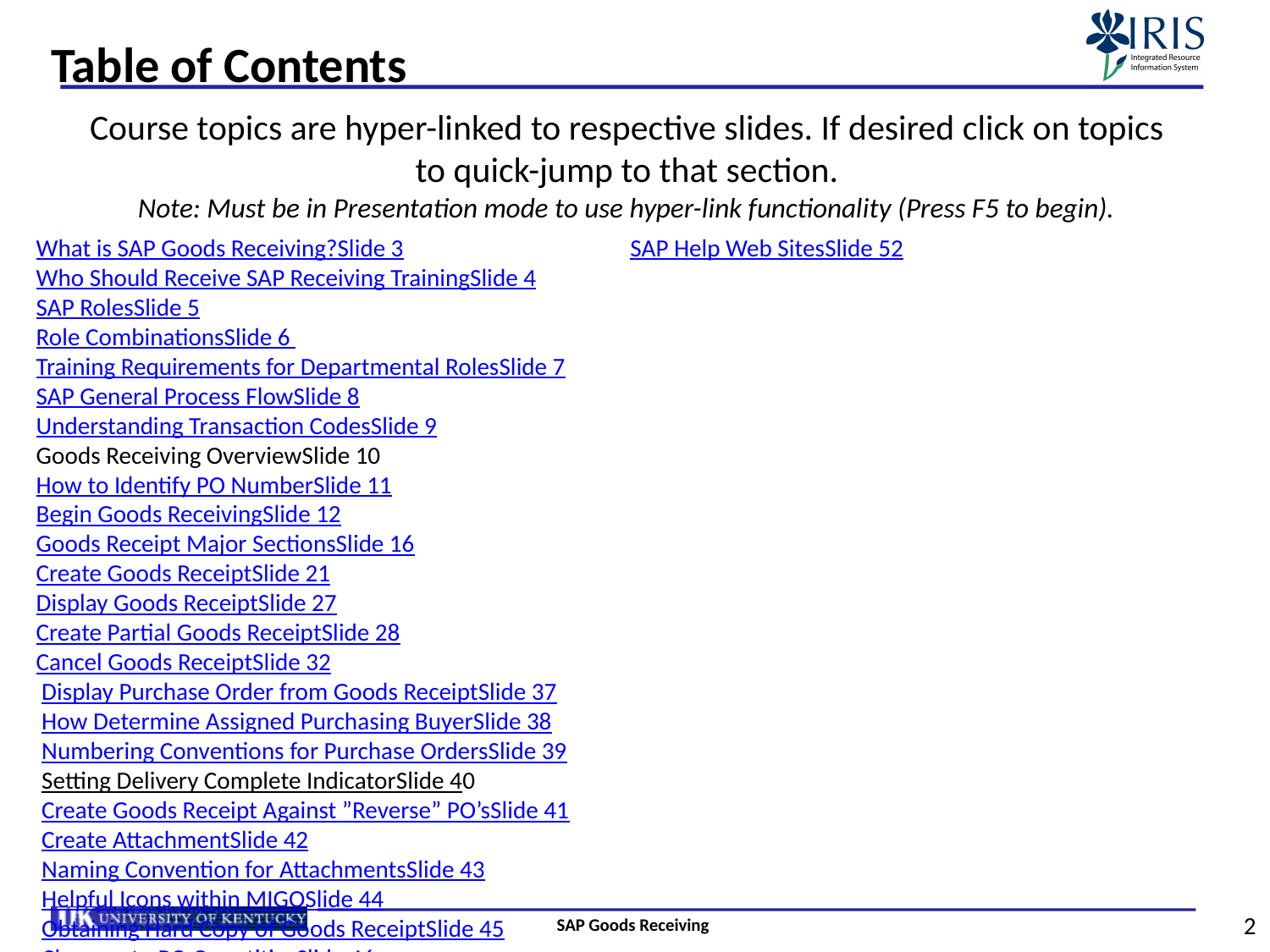

# Table of Contents
Course topics are hyper-linked to respective slides. If desired click on topics to quick-jump to that section.
Note: Must be in Presentation mode to use hyper-link functionality (Press F5 to begin).
What is SAP Goods Receiving?		Slide 3
Who Should Receive SAP Receiving Training	Slide 4
SAP Roles				Slide 5
Role Combinations			Slide 6 Training Requirements for Departmental Roles	Slide 7
SAP General Process Flow		Slide 8
Understanding Transaction Codes		Slide 9
Goods Receiving Overview		Slide 10
How to Identify PO Number		Slide 11
Begin Goods Receiving			Slide 12
Goods Receipt Major Sections		Slide 16
Create Goods Receipt			Slide 21
Display Goods Receipt			Slide 27
Create Partial Goods Receipt		Slide 28
Cancel Goods Receipt			Slide 32
 Display Purchase Order from Goods Receipt	Slide 37
 How Determine Assigned Purchasing Buyer	Slide 38
 Numbering Conventions for Purchase Orders	Slide 39
 Setting Delivery Complete Indicator		Slide 40
 Create Goods Receipt Against ”Reverse” PO’s	Slide 41
 Create Attachment			Slide 42
 Naming Convention for Attachments		Slide 43
 Helpful Icons within MIGO		Slide 44
 Obtaining Hard Copy of Goods Receipt	Slide 45
 Changes to PO Quantities		Slide 46
 Change Posting Date – Cancellations		Slide 47
 Diagnosing Process Problems		Slide 48
 Sign Off				Slide 51
 SAP Help Web Sites			Slide 52
SAP Goods Receiving
2